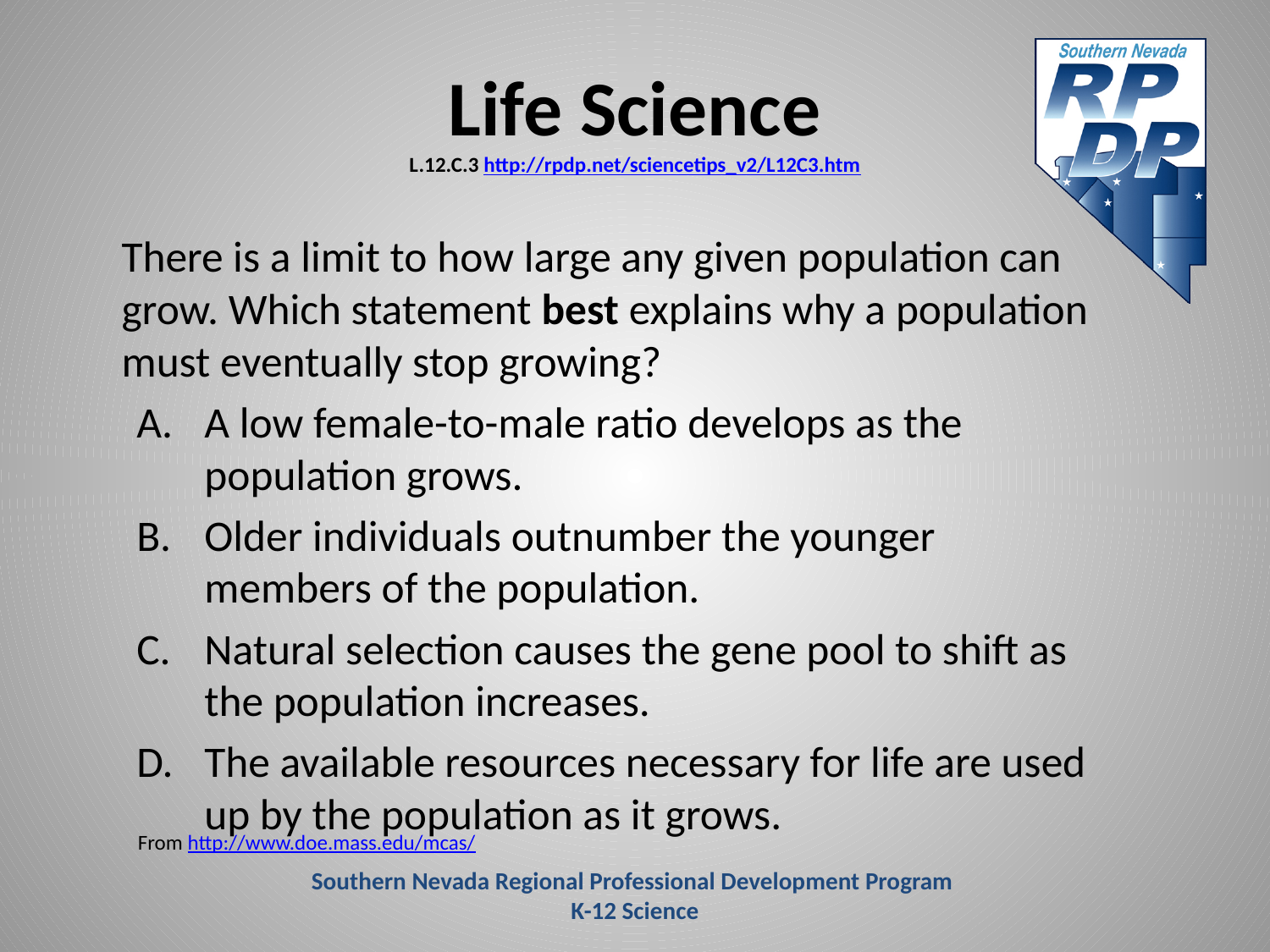

# Life Science L.12.C.3 http://rpdp.net/sciencetips_v2/L12C3.htm
	There is a limit to how large any given population can grow. Which statement best explains why a population must eventually stop growing?
A low female-to-male ratio develops as the population grows.
Older individuals outnumber the younger members of the population.
Natural selection causes the gene pool to shift as the population increases.
The available resources necessary for life are used up by the population as it grows.

From http://www.doe.mass.edu/mcas/